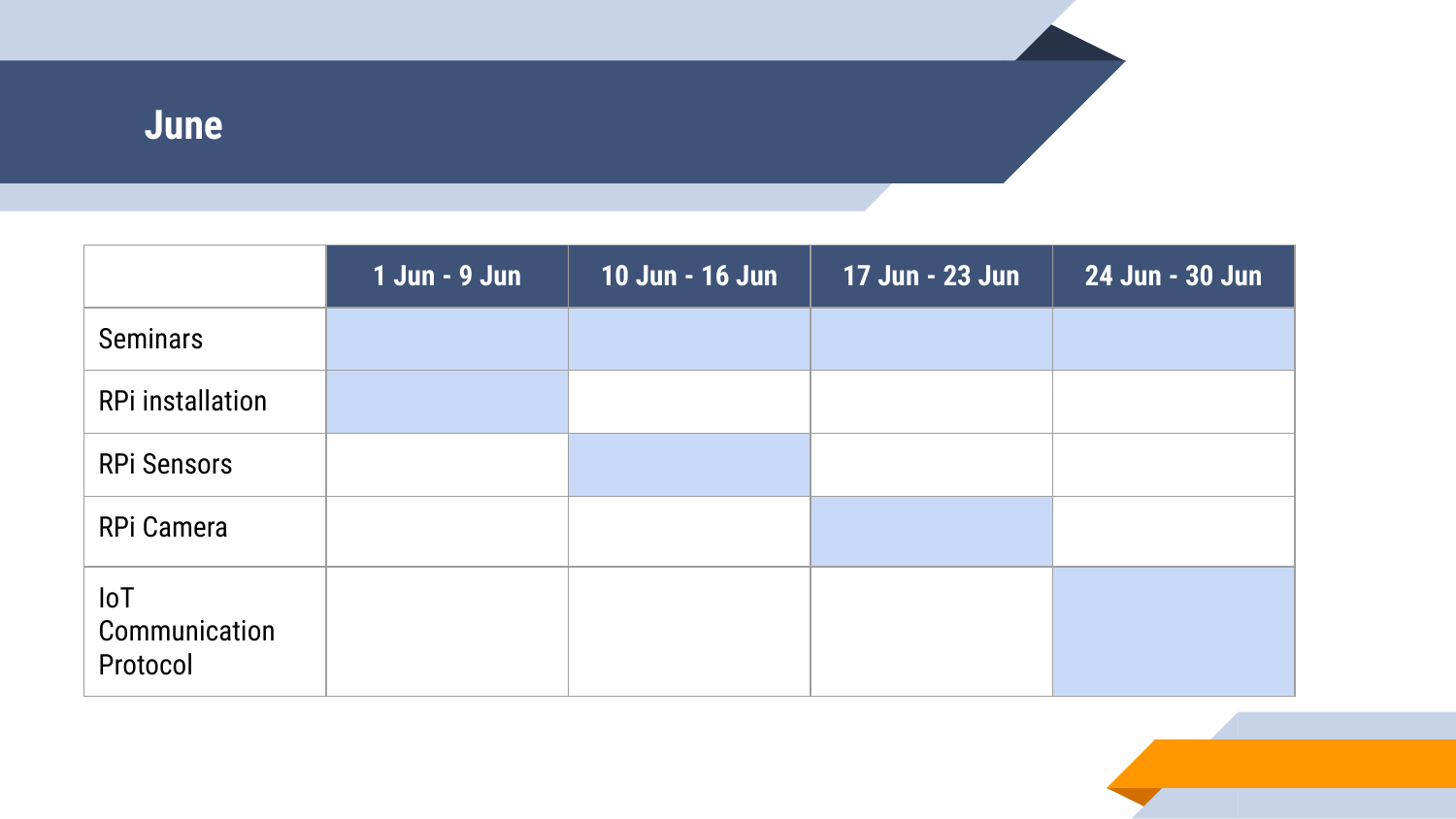

# June
|  | 1 Jun - 9 Jun | 10 Jun - 16 Jun | 17 Jun - 23 Jun | 24 Jun - 30 Jun |
| --- | --- | --- | --- | --- |
| Seminars |  |  |  |  |
| RPi installation |  |  |  |  |
| RPi Sensors |  |  |  |  |
| RPi Camera |  |  |  |  |
| IoT Communication Protocol |  |  |  |  |